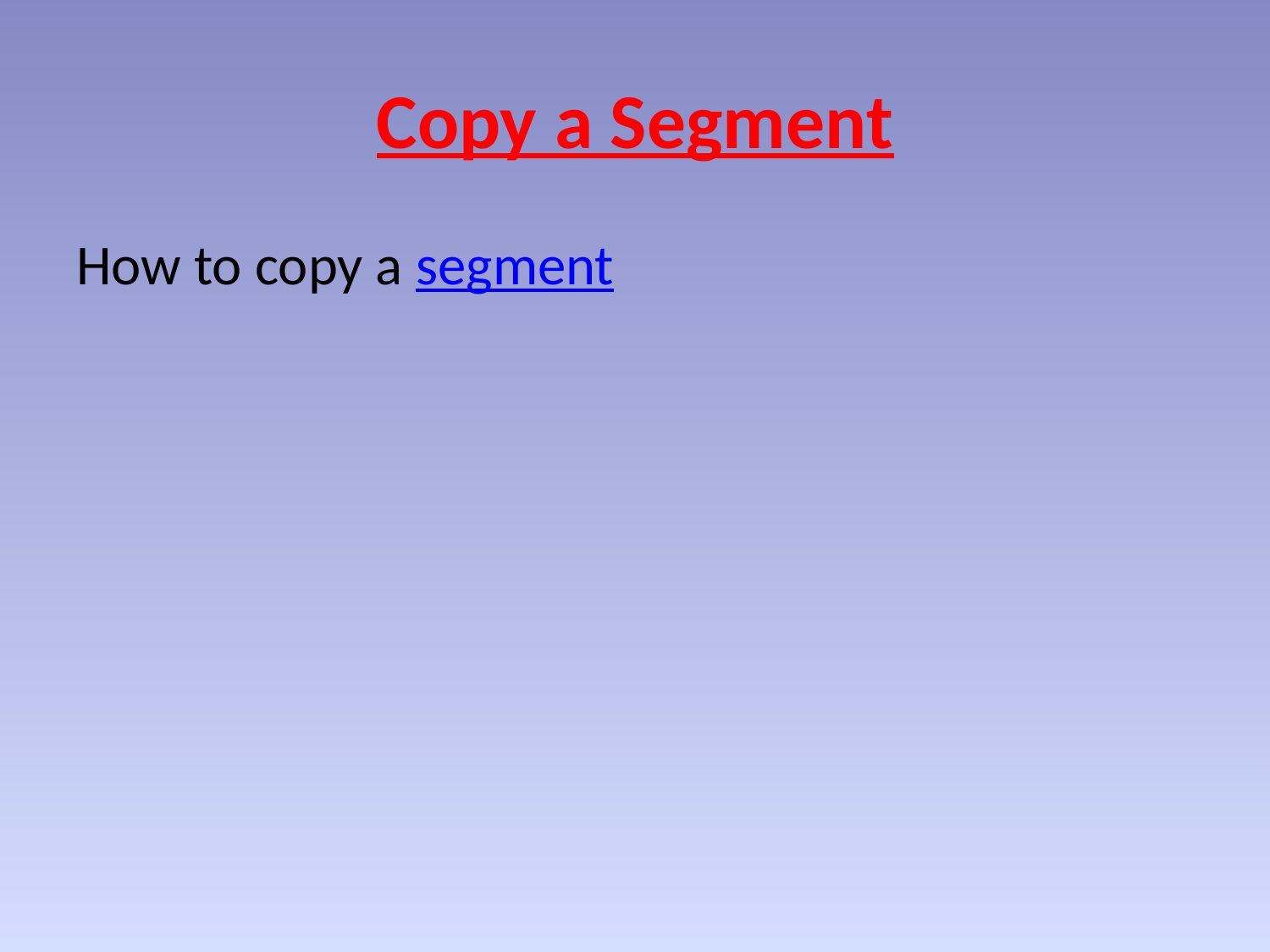

# Copy a Segment
How to copy a segment